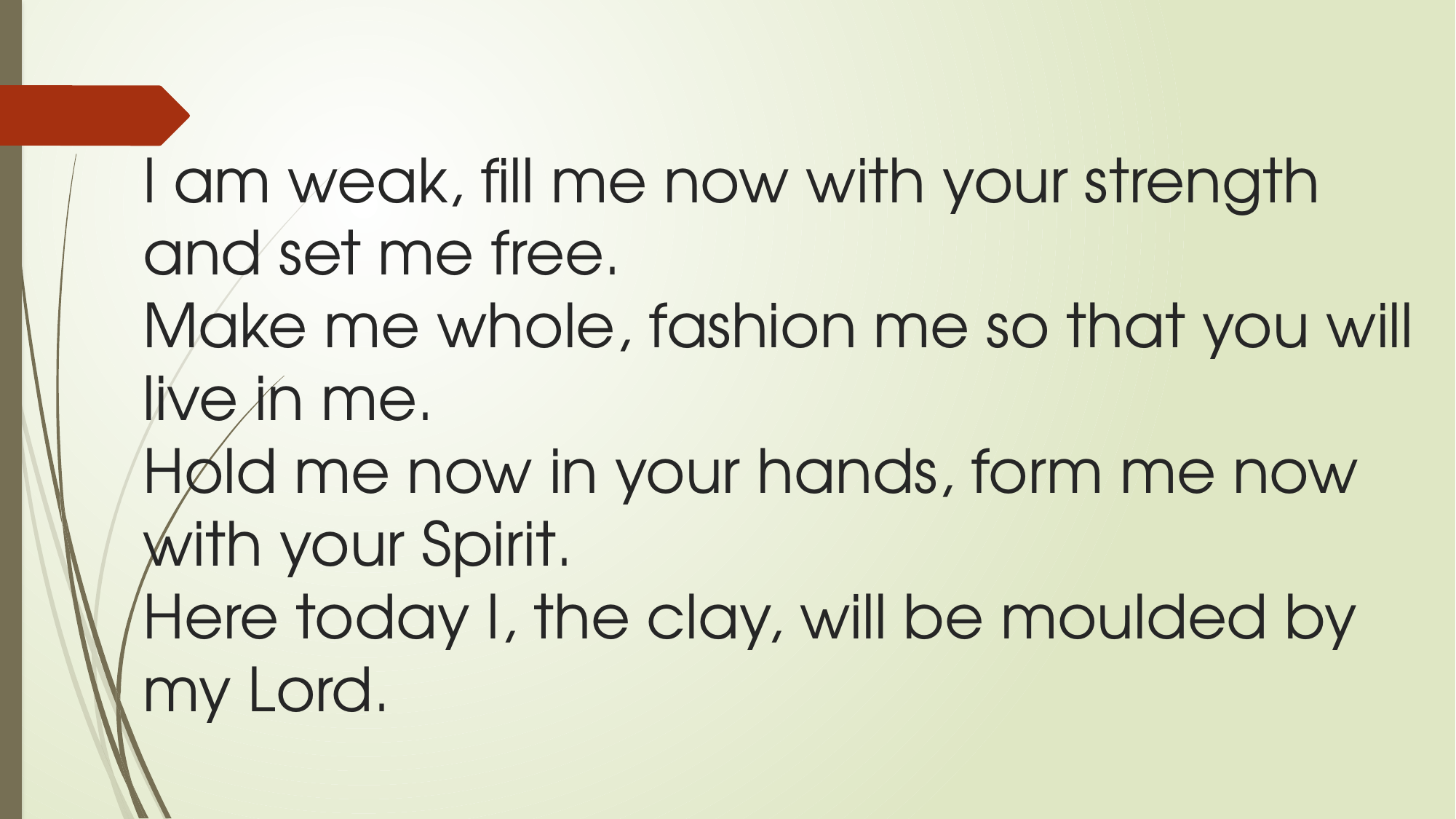

# I am weak, fill me now with your strength and set me free. Make me whole, fashion me so that you will live in me. Hold me now in your hands, form me now with your Spirit. Here today I, the clay, will be moulded by my Lord.